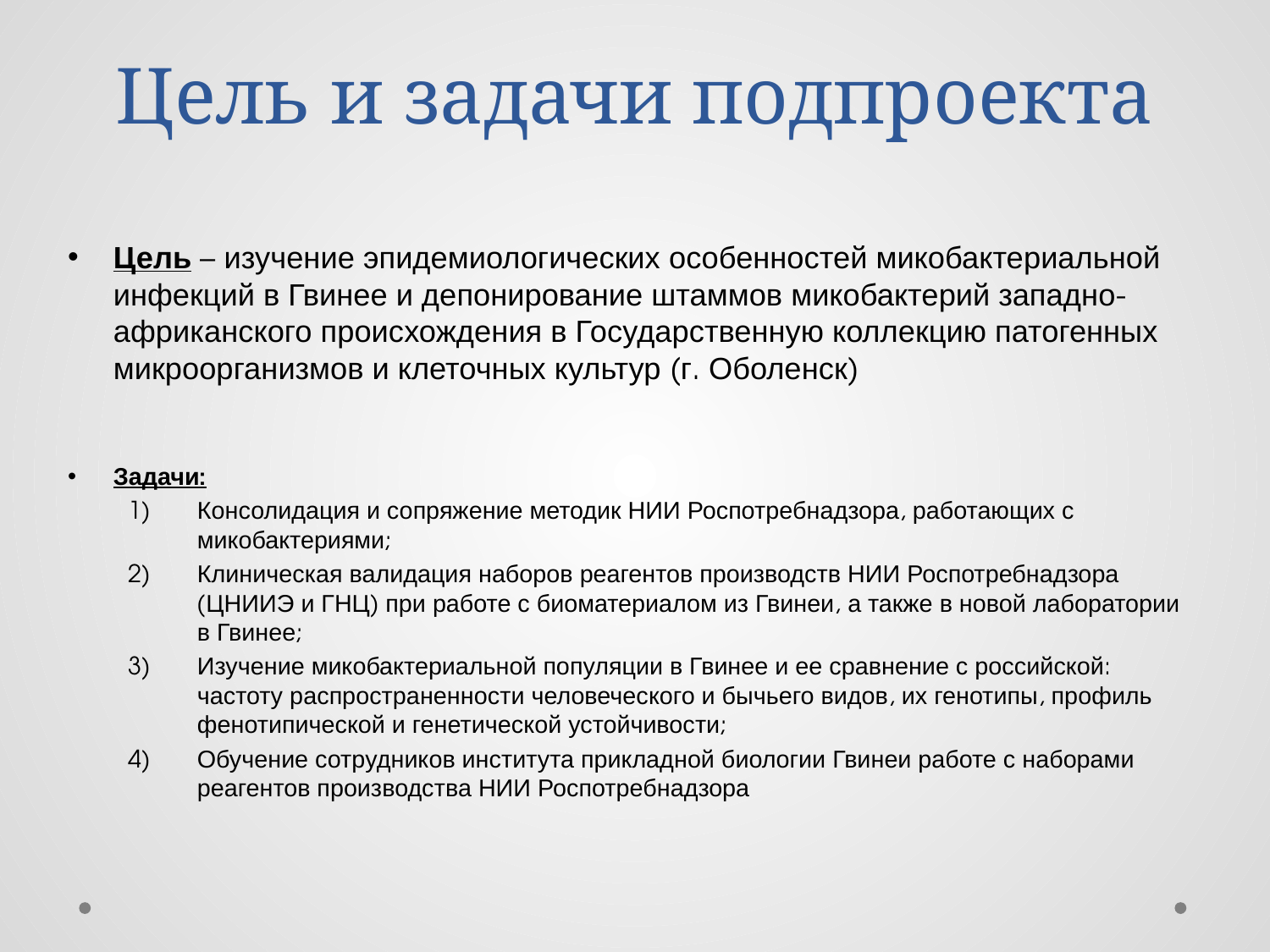

# Цель и задачи подпроекта

Цель – изучение эпидемиологических особенностей микобактериальной инфекций в Гвинее и депонирование штаммов микобактерий западно-африканского происхождения в Государственную коллекцию патогенных микроорганизмов и клеточных культур (г. Оболенск)

Задачи:
Консолидация и сопряжение методик НИИ Роспотребнадзора, работающих с микобактериями;
Клиническая валидация наборов реагентов производств НИИ Роспотребнадзора (ЦНИИЭ и ГНЦ) при работе с биоматериалом из Гвинеи, а также в новой лаборатории в Гвинее;
Изучение микобактериальной популяции в Гвинее и ее сравнение с российской: частоту распространенности человеческого и бычьего видов, их генотипы, профиль фенотипической и генетической устойчивости;
Обучение сотрудников института прикладной биологии Гвинеи работе с наборами реагентов производства НИИ Роспотребнадзора